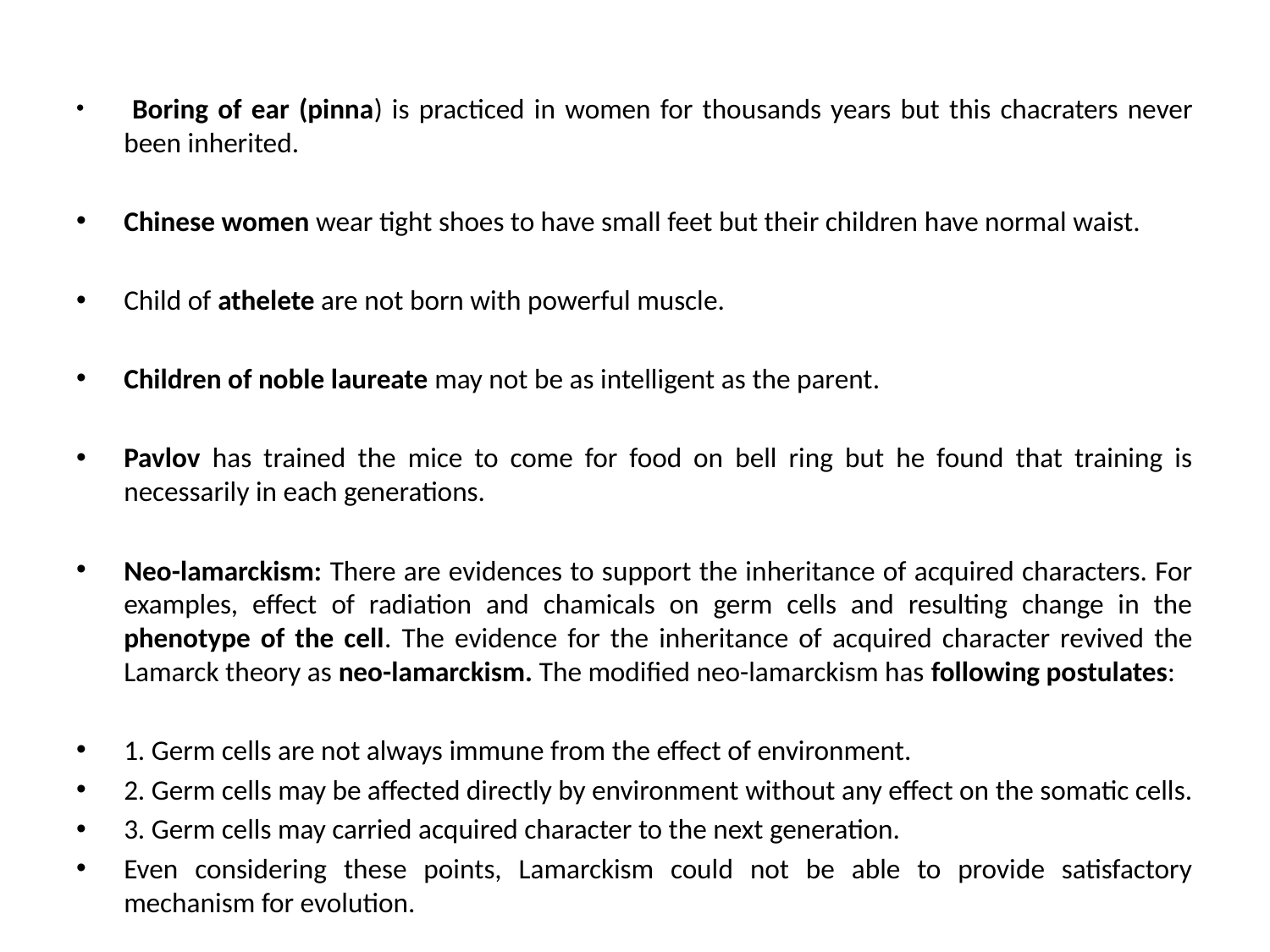

Boring of ear (pinna) is practiced in women for thousands years but this chacraters never been inherited.

Chinese women wear tight shoes to have small feet but their children have normal waist.

Child of athelete are not born with powerful muscle.

Children of noble laureate may not be as intelligent as the parent.

Pavlov has trained the mice to come for food on bell ring but he found that training is necessarily in each generations.

Neo-lamarckism: There are evidences to support the inheritance of acquired characters. For examples, effect of radiation and chamicals on germ cells and resulting change in the phenotype of the cell. The evidence for the inheritance of acquired character revived the Lamarck theory as neo-lamarckism. The modified neo-lamarckism has following postulates:

1. Germ cells are not always immune from the effect of environment.
2. Germ cells may be affected directly by environment without any effect on the somatic cells.
3. Germ cells may carried acquired character to the next generation.
Even considering these points, Lamarckism could not be able to provide satisfactory mechanism for evolution.